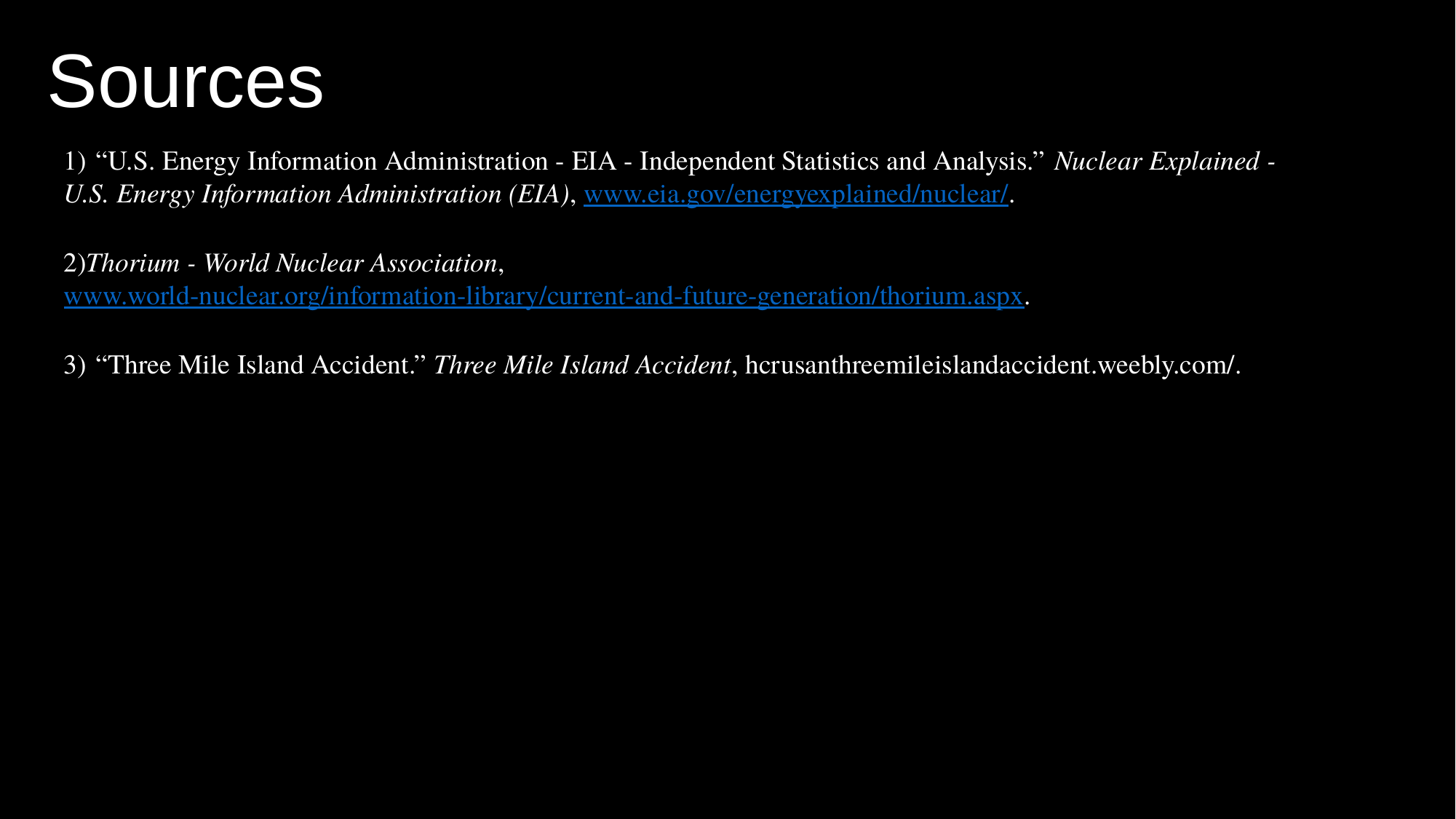

Sources
1) “U.S. Energy Information Administration - EIA - Independent Statistics and Analysis.” Nuclear Explained - U.S. Energy Information Administration (EIA), www.eia.gov/energyexplained/nuclear/.

2)Thorium - World Nuclear Association, www.world-nuclear.org/information-library/current-and-future-generation/thorium.aspx.

3) “Three Mile Island Accident.” Three Mile Island Accident, hcrusanthreemileislandaccident.weebly.com/.